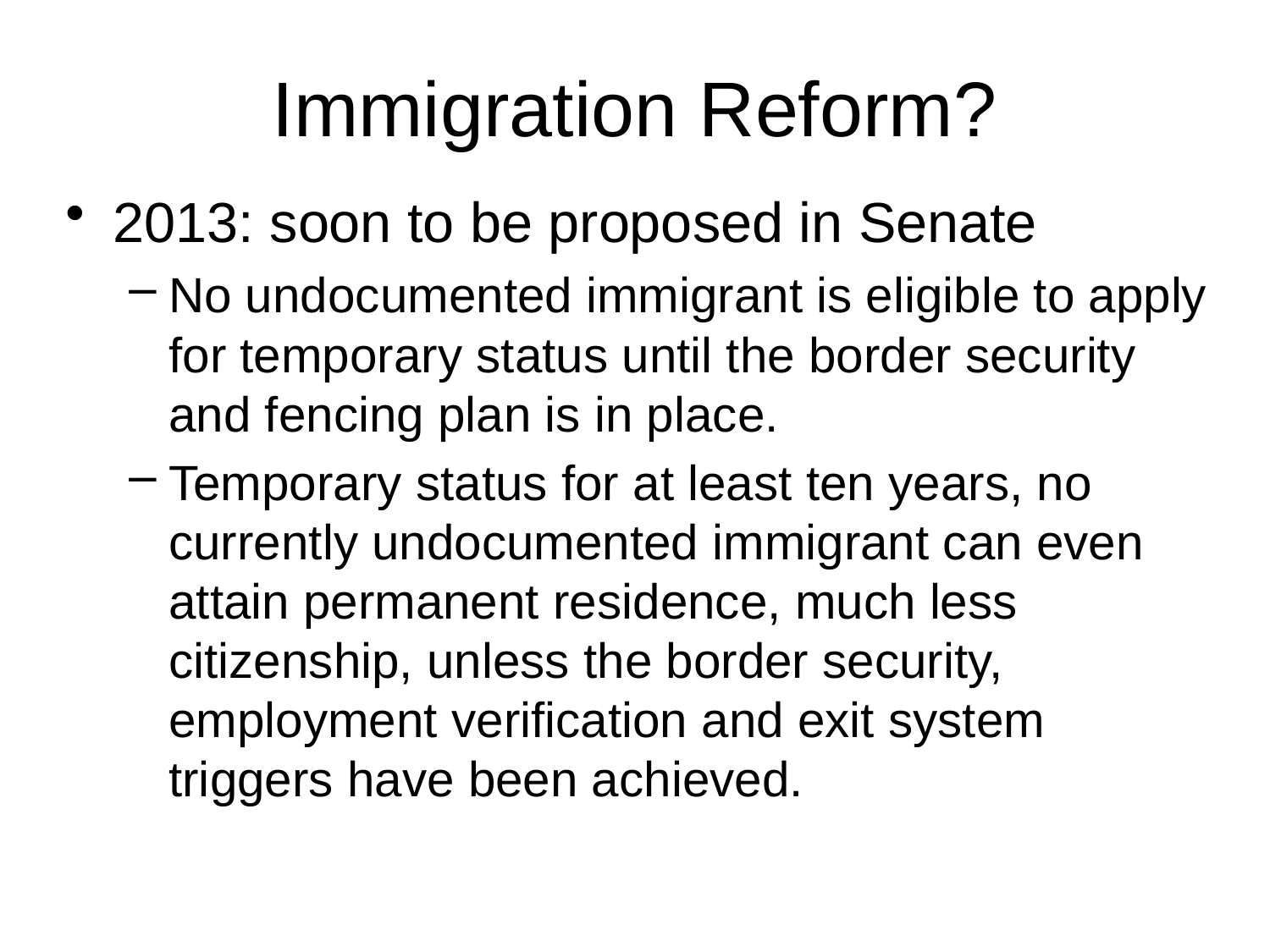

# Immigration Reform?
2013: soon to be proposed in Senate
No undocumented immigrant is eligible to apply for temporary status until the border security and fencing plan is in place.
Temporary status for at least ten years, no currently undocumented immigrant can even attain permanent residence, much less citizenship, unless the border security, employment verification and exit system triggers have been achieved.